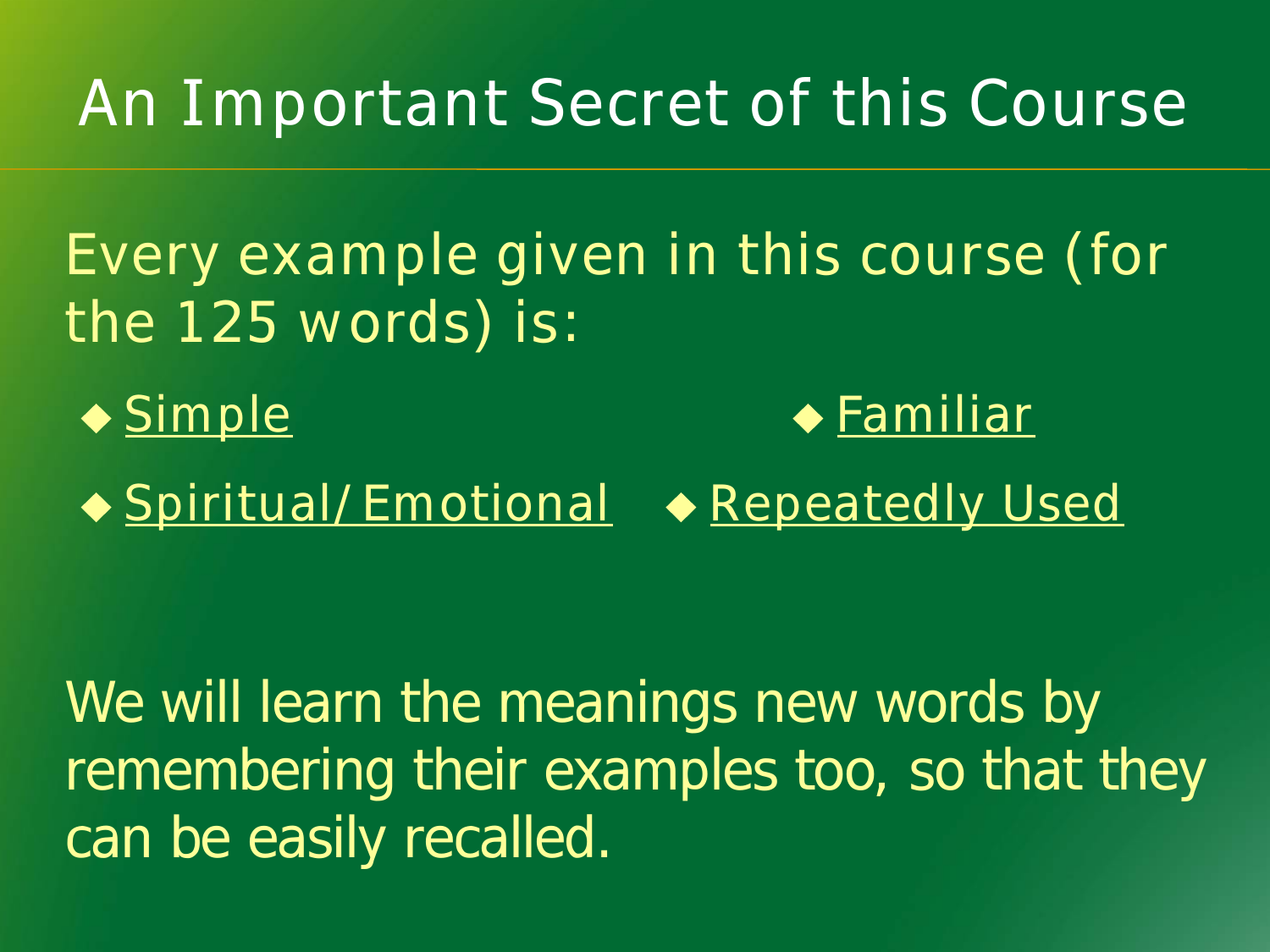

# An Important Secret of this Course

Every example given in this course (for the 125 words) is:
♦ Simple				 ♦ Familiar
♦ Spiritual/Emotional	 ♦ Repeatedly Used

We will learn the meanings new words by remembering their examples too, so that they can be easily recalled.